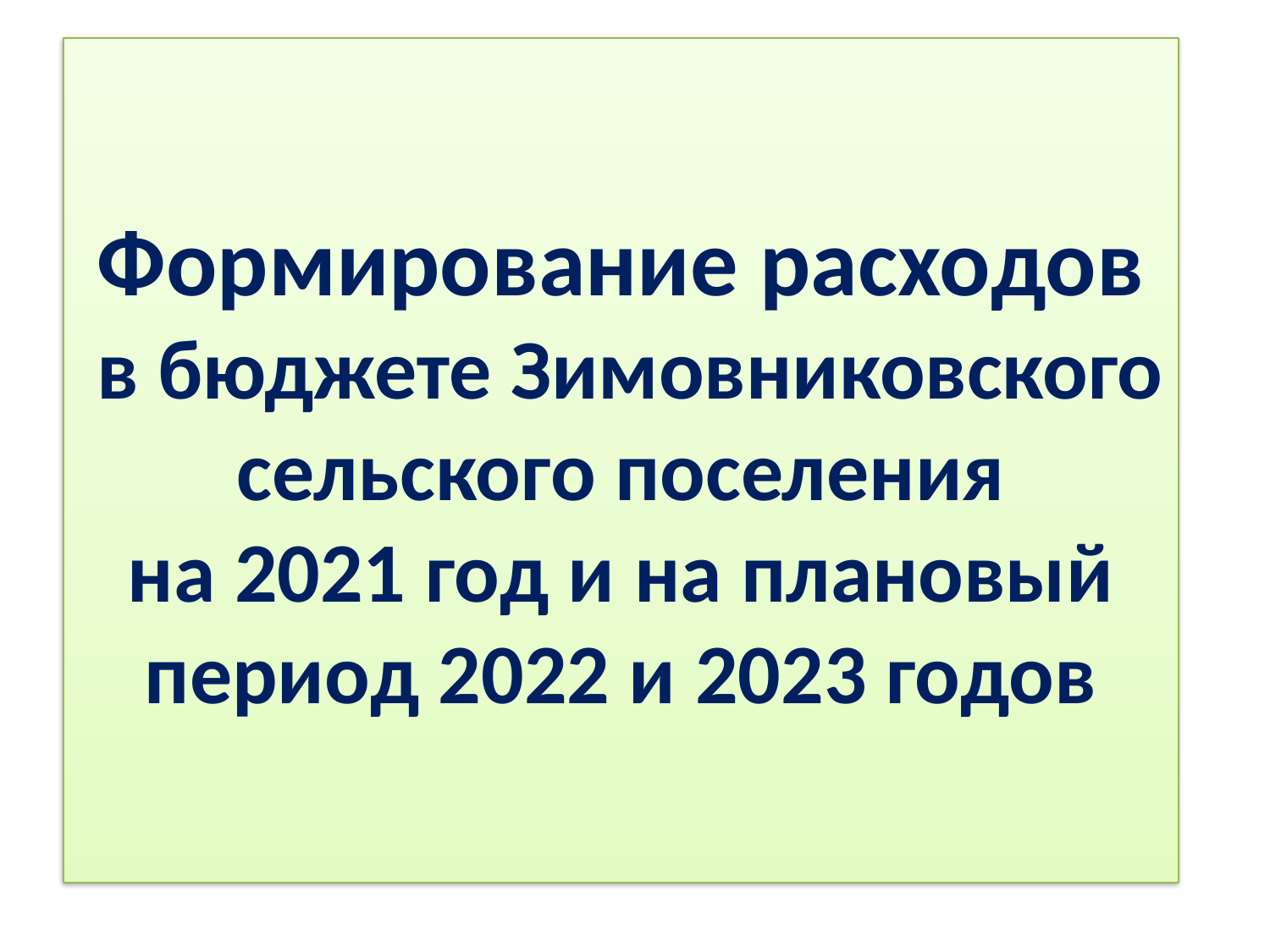

# Формирование расходов в бюджете Зимовниковского сельского поселения на 2021 год и на плановый период 2022 и 2023 годов